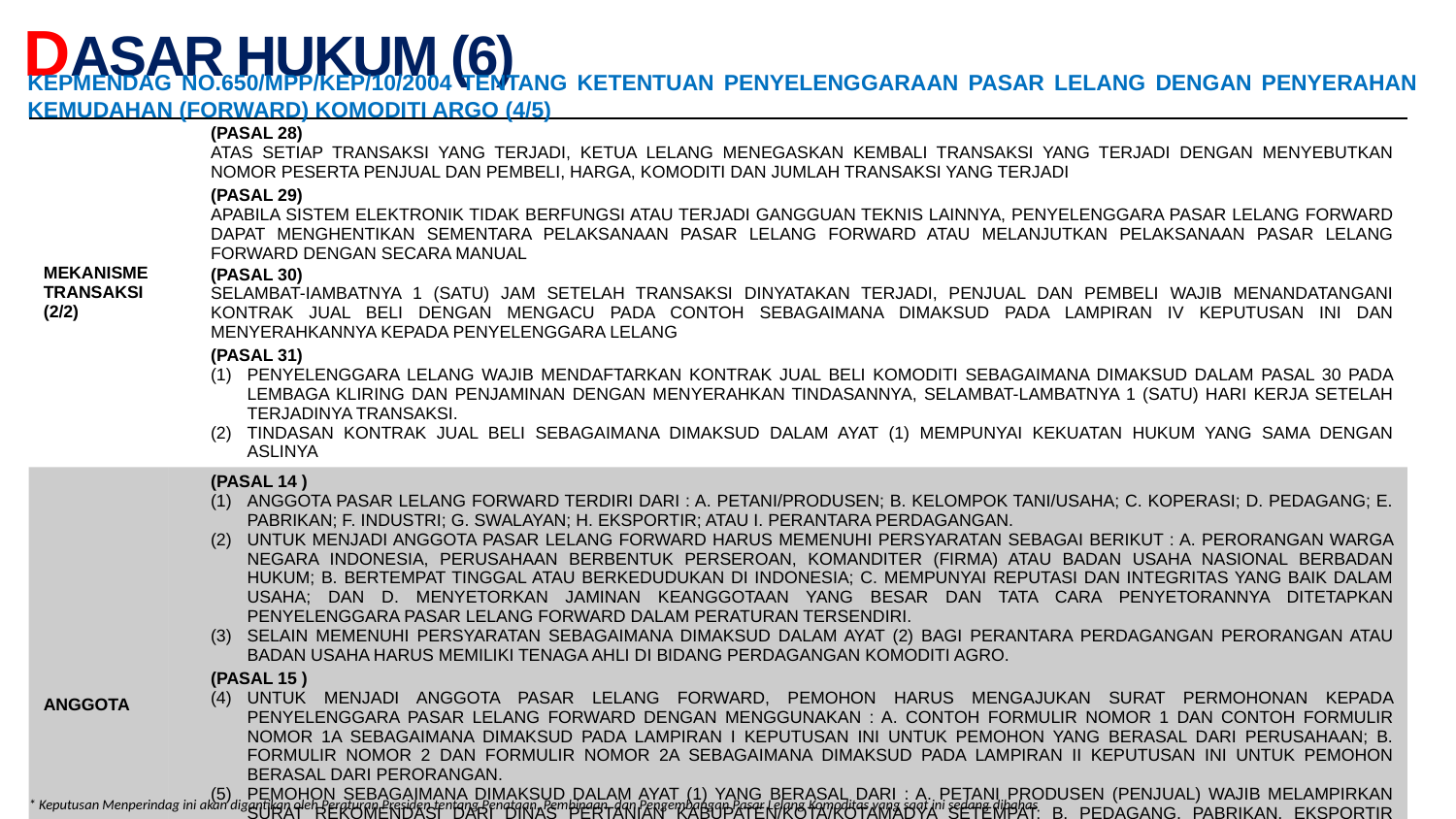

DASAR HUKUM (6)
KEPMENDAG NO.650/MPP/KEP/10/2004 TENTANG KETENTUAN PENYELENGGARAAN PASAR LELANG DENGAN PENYERAHAN KEMUDAHAN (FORWARD) KOMODITI ARGO (4/5)
| MEKANISME TRANSAKSI (2/2) | (PASAL 28) ATAS SETIAP TRANSAKSI YANG TERJADI, KETUA LELANG MENEGASKAN KEMBALI TRANSAKSI YANG TERJADI DENGAN MENYEBUTKAN NOMOR PESERTA PENJUAL DAN PEMBELI, HARGA, KOMODITI DAN JUMLAH TRANSAKSI YANG TERJADI (PASAL 29) APABILA SISTEM ELEKTRONIK TIDAK BERFUNGSI ATAU TERJADI GANGGUAN TEKNIS LAINNYA, PENYELENGGARA PASAR LELANG FORWARD DAPAT MENGHENTIKAN SEMENTARA PELAKSANAAN PASAR LELANG FORWARD ATAU MELANJUTKAN PELAKSANAAN PASAR LELANG FORWARD DENGAN SECARA MANUAL (PASAL 30) SELAMBAT-IAMBATNYA 1 (SATU) JAM SETELAH TRANSAKSI DINYATAKAN TERJADI, PENJUAL DAN PEMBELI WAJIB MENANDATANGANI KONTRAK JUAL BELI DENGAN MENGACU PADA CONTOH SEBAGAIMANA DIMAKSUD PADA LAMPIRAN IV KEPUTUSAN INI DAN MENYERAHKANNYA KEPADA PENYELENGGARA LELANG (PASAL 31) PENYELENGGARA LELANG WAJIB MENDAFTARKAN KONTRAK JUAL BELI KOMODITI SEBAGAIMANA DIMAKSUD DALAM PASAL 30 PADA LEMBAGA KLIRING DAN PENJAMINAN DENGAN MENYERAHKAN TINDASANNYA, SELAMBAT-LAMBATNYA 1 (SATU) HARI KERJA SETELAH TERJADINYA TRANSAKSI. TINDASAN KONTRAK JUAL BELI SEBAGAIMANA DIMAKSUD DALAM AYAT (1) MEMPUNYAI KEKUATAN HUKUM YANG SAMA DENGAN ASLINYA |
| --- | --- |
| ANGGOTA | (PASAL 14 ) ANGGOTA PASAR LELANG FORWARD TERDIRI DARI : A. PETANI/PRODUSEN; B. KELOMPOK TANI/USAHA; C. KOPERASI; D. PEDAGANG; E. PABRIKAN; F. INDUSTRI; G. SWALAYAN; H. EKSPORTIR; ATAU I. PERANTARA PERDAGANGAN. UNTUK MENJADI ANGGOTA PASAR LELANG FORWARD HARUS MEMENUHI PERSYARATAN SEBAGAI BERIKUT : A. PERORANGAN WARGA NEGARA INDONESIA, PERUSAHAAN BERBENTUK PERSEROAN, KOMANDITER (FIRMA) ATAU BADAN USAHA NASIONAL BERBADAN HUKUM; B. BERTEMPAT TINGGAL ATAU BERKEDUDUKAN DI INDONESIA; C. MEMPUNYAI REPUTASI DAN INTEGRITAS YANG BAIK DALAM USAHA; DAN D. MENYETORKAN JAMINAN KEANGGOTAAN YANG BESAR DAN TATA CARA PENYETORANNYA DITETAPKAN PENYELENGGARA PASAR LELANG FORWARD DALAM PERATURAN TERSENDIRI. SELAIN MEMENUHI PERSYARATAN SEBAGAIMANA DIMAKSUD DALAM AYAT (2) BAGI PERANTARA PERDAGANGAN PERORANGAN ATAU BADAN USAHA HARUS MEMILIKI TENAGA AHLI DI BIDANG PERDAGANGAN KOMODITI AGRO. (PASAL 15 ) UNTUK MENJADI ANGGOTA PASAR LELANG FORWARD, PEMOHON HARUS MENGAJUKAN SURAT PERMOHONAN KEPADA PENYELENGGARA PASAR LELANG FORWARD DENGAN MENGGUNAKAN : A. CONTOH FORMULIR NOMOR 1 DAN CONTOH FORMULIR NOMOR 1A SEBAGAIMANA DIMAKSUD PADA LAMPIRAN I KEPUTUSAN INI UNTUK PEMOHON YANG BERASAL DARI PERUSAHAAN; B. FORMULIR NOMOR 2 DAN FORMULIR NOMOR 2A SEBAGAIMANA DIMAKSUD PADA LAMPIRAN II KEPUTUSAN INI UNTUK PEMOHON BERASAL DARI PERORANGAN. PEMOHON SEBAGAIMANA DIMAKSUD DALAM AYAT (1) YANG BERASAL DARI : A. PETANI PRODUSEN (PENJUAL) WAJIB MELAMPIRKAN SURAT REKOMENDASI DARI DINAS PERTANIAN KABUPATEN/KOTA/KOTAMADYA SETEMPAT; B. PEDAGANG, PABRIKAN, EKSPORTIR (PEMBELI) WAJIB MELAMPIRKAN REKOMENDASI DARI DINAS INDUSTRI DAN PERDAGANGAN KABUPATEN/KOTA/KOTAMADYA SETEMPAT. KOMITE LELANG DAN KEANGGOTAAN MEMBAHAS SETIAP PERMOHONAN DAN MENETAPKAN HARI SERTA TANGGAL WAWANCARA DENGAN CALON ANGGOTA. PERSETUJUAN ATAU PENOLAKAN UNTUK MENJADI ANGGOTA PASAR LELANG FORWARD DISAMPAIKAN KEPADA PEMOHON OLEH PENYELENGGARA PASAR LELANG FORWARD MELALUI KEPUTUSAN KEANGGOTAAN |
* Keputusan Menperindag ini akan digantikan oleh Peraturan Presiden tentang Penataan, Pembinaan, dan Pengembangan Pasar Lelang Komoditas yang saat ini sedang dibahas